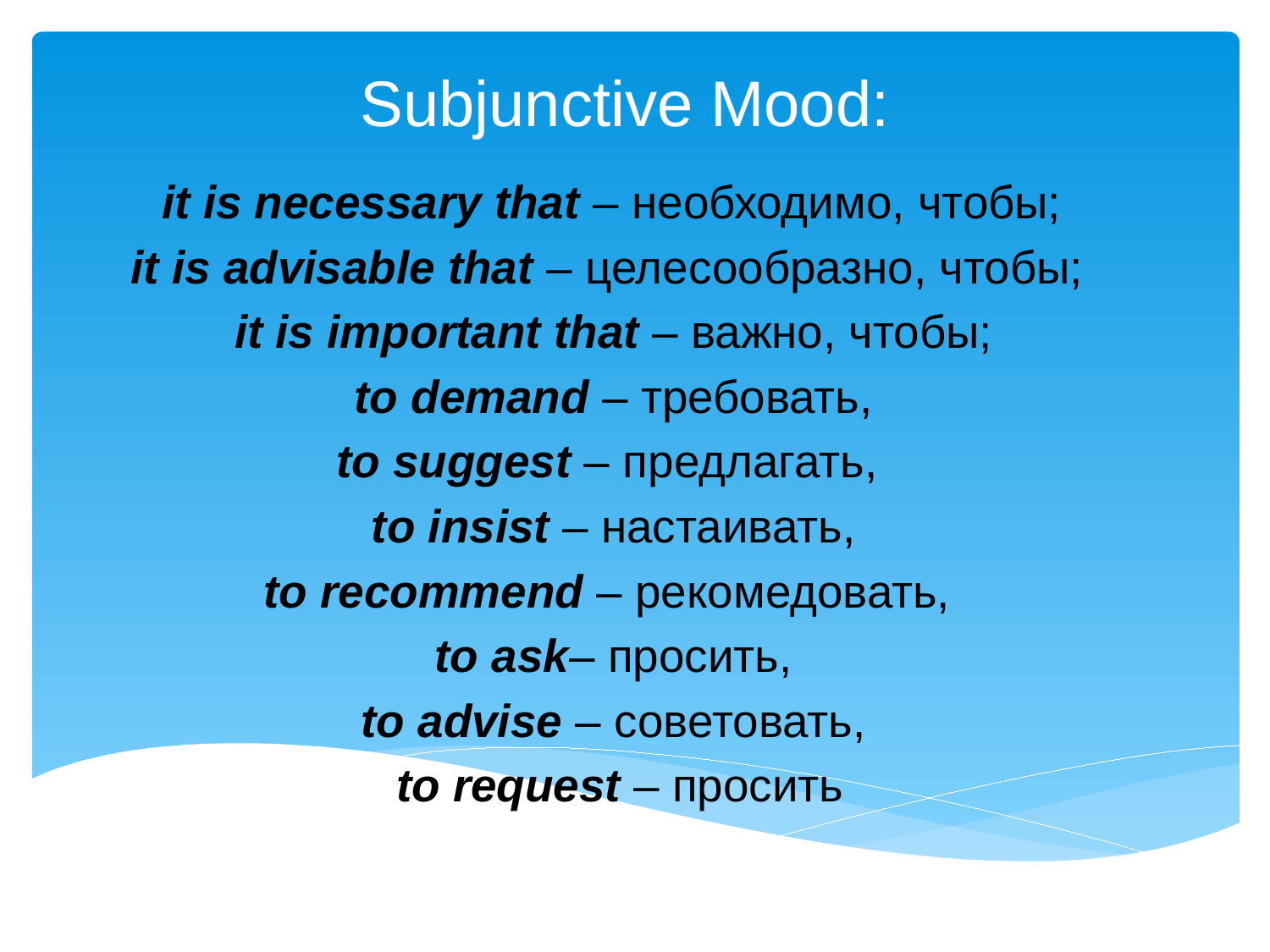

# Subjunctive Mood:
 it is necessary that – необходимо, чтобы;
it is advisable that – целесообразно, чтобы;
it is important that – важно, чтобы;
 to demand – требовать,
to suggest – предлагать,
to insist – настаивать,
to recommend – рекомедовать,
to ask– просить,
to advise – советовать,
to request – просить